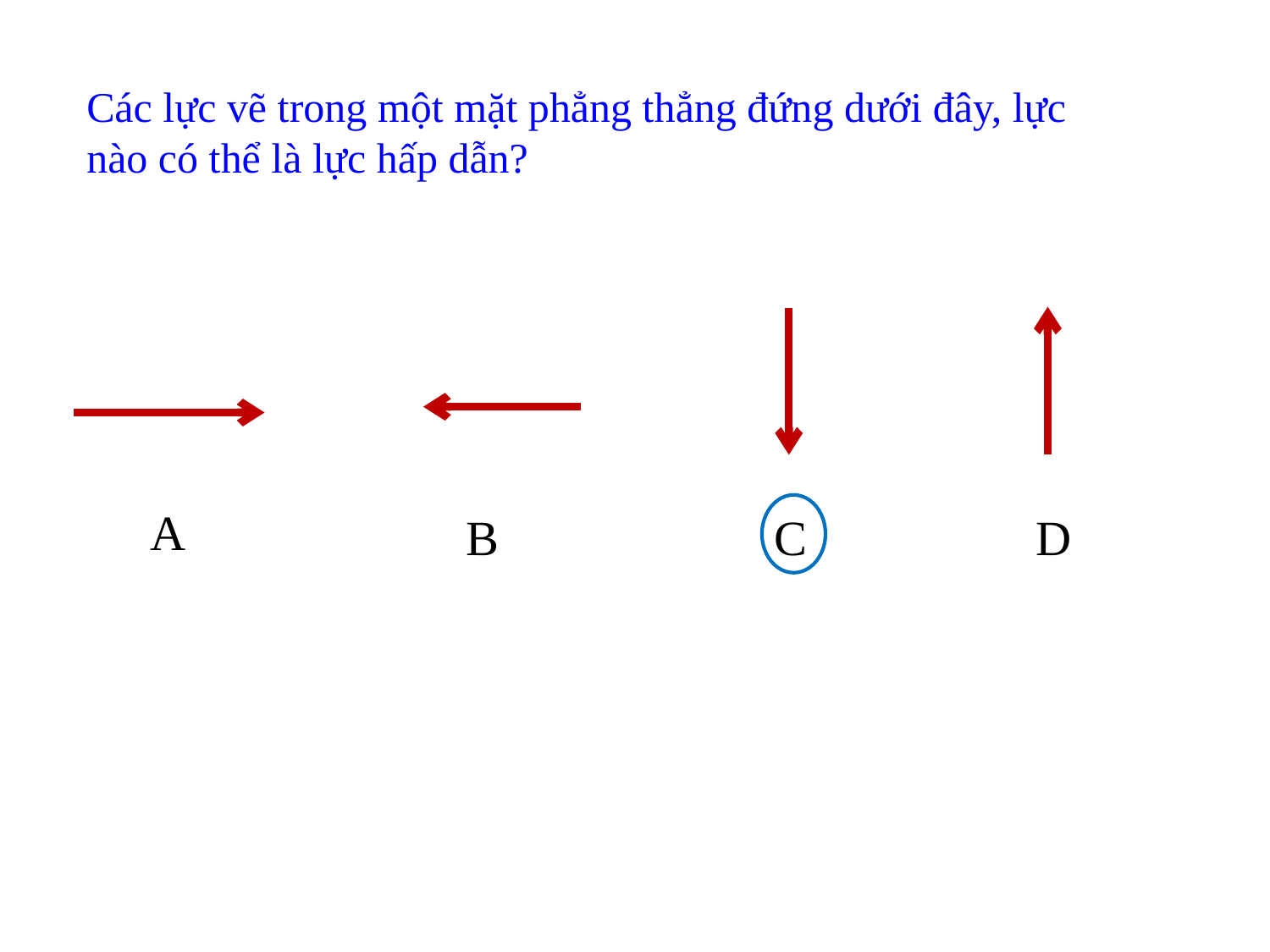

Các lực vẽ trong một mặt phẳng thẳng đứng dưới đây, lực nào có thể là lực hấp dẫn?
A

B
C
D